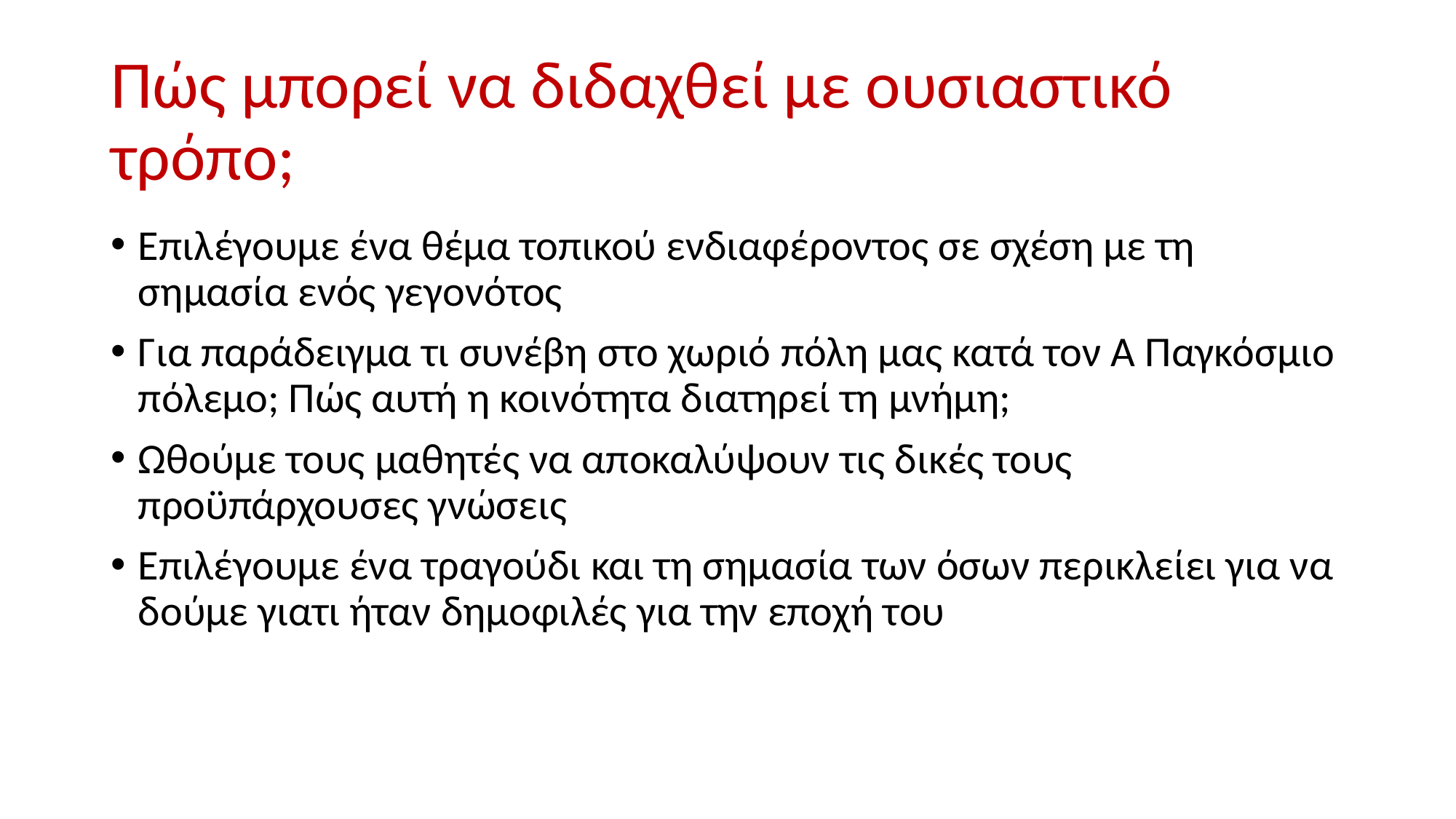

# Πώς μπορεί να διδαχθεί με ουσιαστικό τρόπο;
Επιλέγουμε ένα θέμα τοπικού ενδιαφέροντος σε σχέση με τη σημασία ενός γεγονότος
Για παράδειγμα τι συνέβη στο χωριό πόλη μας κατά τον Α Παγκόσμιο πόλεμο; Πώς αυτή η κοινότητα διατηρεί τη μνήμη;
Ωθούμε τους μαθητές να αποκαλύψουν τις δικές τους προϋπάρχουσες γνώσεις
Επιλέγουμε ένα τραγούδι και τη σημασία των όσων περικλείει για να δούμε γιατι ήταν δημοφιλές για την εποχή του